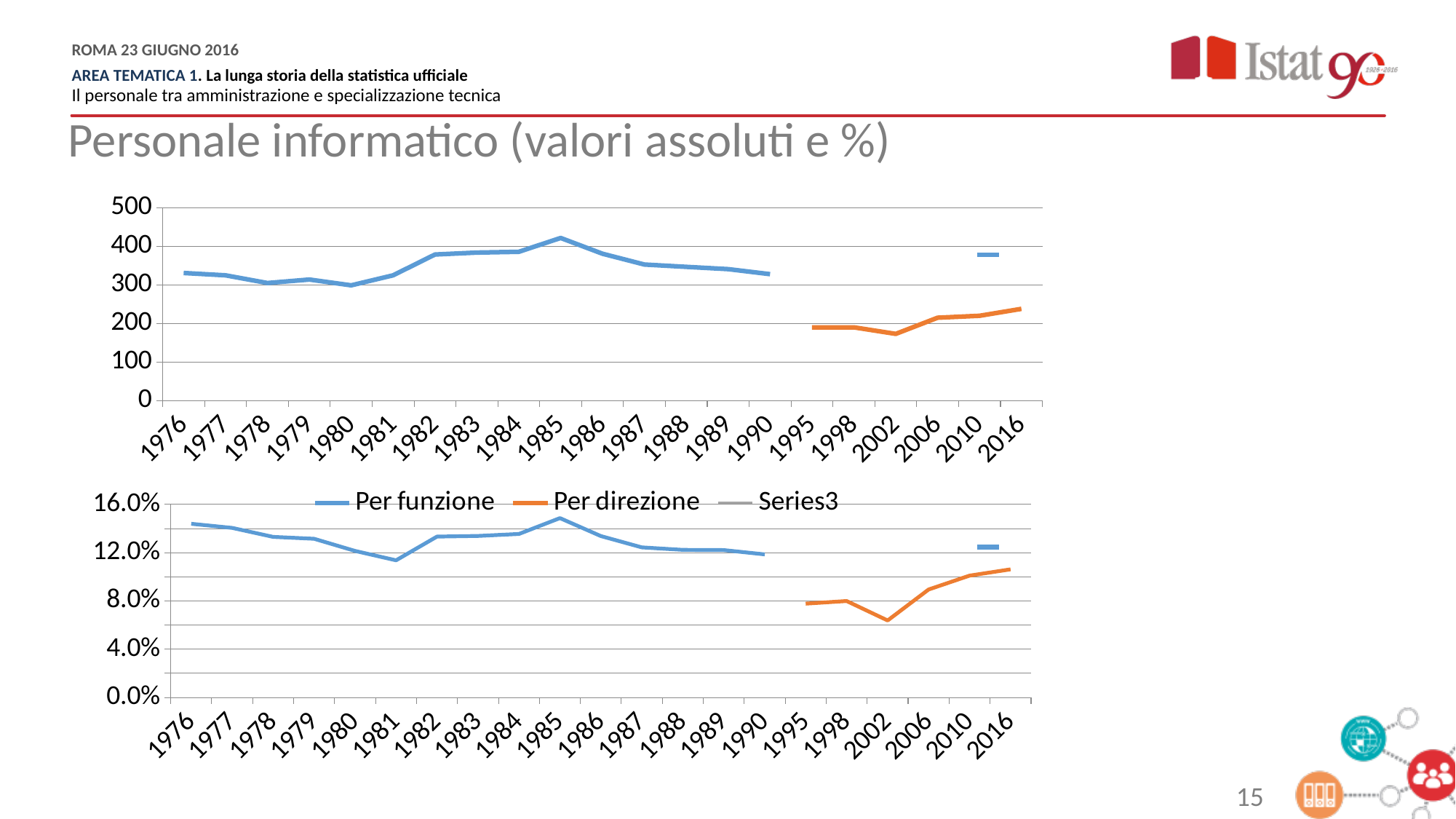

Personale informatico (valori assoluti e %)

### Chart

| Category | Per funzione | Per direzione |  |
|---|---|---|---|
| 1976.0 | 331.0 | None | 1976.0 |
| 1977.0 | 325.0 | None | 1977.0 |
| 1978.0 | 305.0 | None | 1978.0 |
| 1979.0 | 314.0 | None | 1979.0 |
| 1980.0 | 299.0 | None | 1980.0 |
| 1981.0 | 325.0 | None | 1981.0 |
| 1982.0 | 379.0 | None | 1982.0 |
| 1983.0 | 384.0 | None | 1983.0 |
| 1984.0 | 386.0 | None | 1984.0 |
| 1985.0 | 422.0 | None | 1985.0 |
| 1986.0 | 381.0 | None | 1986.0 |
| 1987.0 | 353.0 | None | 1987.0 |
| 1988.0 | 347.0 | None | 1988.0 |
| 1989.0 | 341.0 | None | 1989.0 |
| 1990.0 | 328.0 | None | 1990.0 |
| 1995.0 | None | 190.0 | 1995.0 |
| 1998.0 | None | 190.0 | 1998.0 |
| 2002.0 | None | 173.0 | 2002.0 |
| 2006.0 | None | 215.0 | 2006.0 |
| 2010.0 | None | 220.0 | 2010.0 |
| 2016.0 | None | 238.0 | 2016.0 |

### Chart

| Category | % personale informatico (per funzione) | % personale informatico (per direzione) |
|---|---|---|
| 1976.0 | 0.143975641583297 | None |
| 1977.0 | 0.140570934256055 | None |
| 1978.0 | 0.133129637712789 | None |
| 1979.0 | 0.131545873481357 | None |
| 1980.0 | 0.12144597887896 | None |
| 1981.0 | 0.113676110528157 | None |
| 1982.0 | 0.133356790992259 | None |
| 1983.0 | 0.133891213389121 | None |
| 1984.0 | 0.135533707865169 | None |
| 1985.0 | 0.148696264975335 | None |
| 1986.0 | 0.13377808988764 | None |
| 1987.0 | 0.124427211843497 | None |
| 1988.0 | 0.122355430183357 | None |
| 1989.0 | 0.122178430670011 | None |
| 1990.0 | 0.118625678119349 | None |
| 1995.0 | None | 0.0777732296356938 |
| 1998.0 | None | 0.0799326882625158 |
| 2002.0 | None | 0.0638376383763837 |
| 2006.0 | None | 0.0895087427144046 |
| 2010.0 | None | 0.101024208566108 |
| 2016.0 | None | 0.106202588130299 |
15